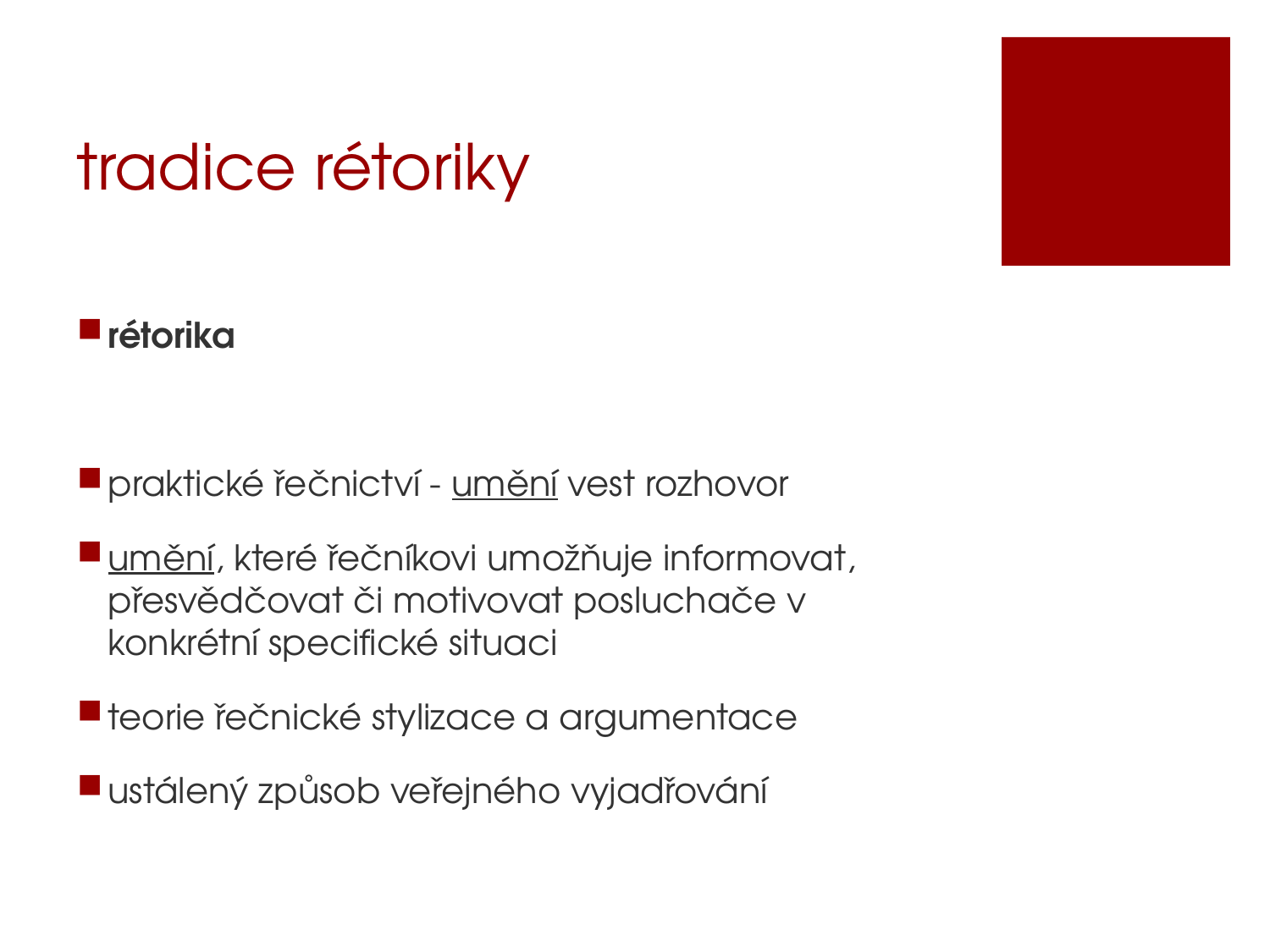

# tradice rétoriky
rétorika

praktické řečnictví - umění vest rozhovor
umění, které řečníkovi umožňuje informovat, přesvědčovat či motivovat posluchače v konkrétní specifické situaci
teorie řečnické stylizace a argumentace
ustálený způsob veřejného vyjadřování